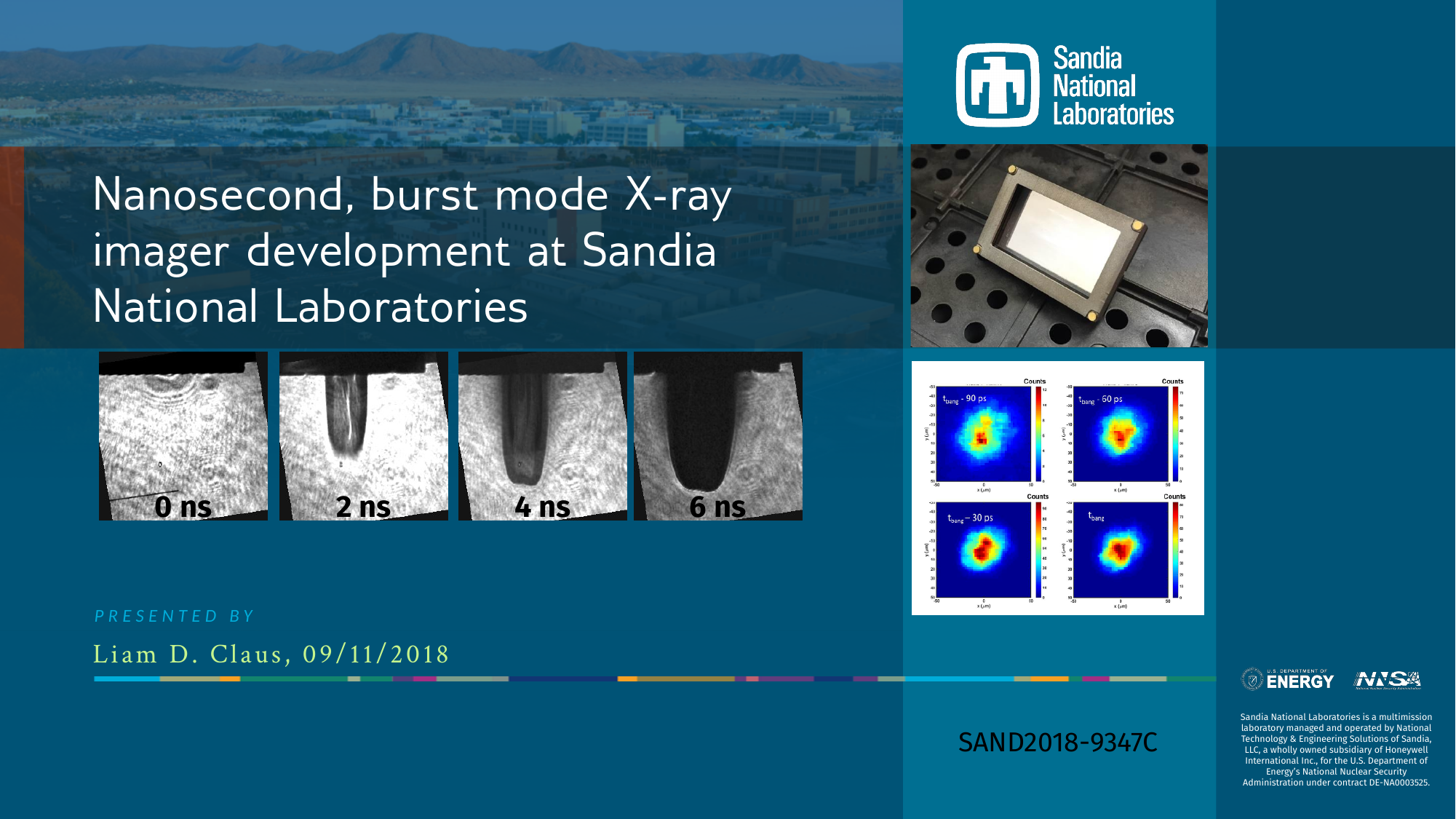

# Nanosecond, burst mode X-ray imager development at Sandia National Laboratories
Liam D. Claus, 09/11/2018
SAND2018-9347C
1